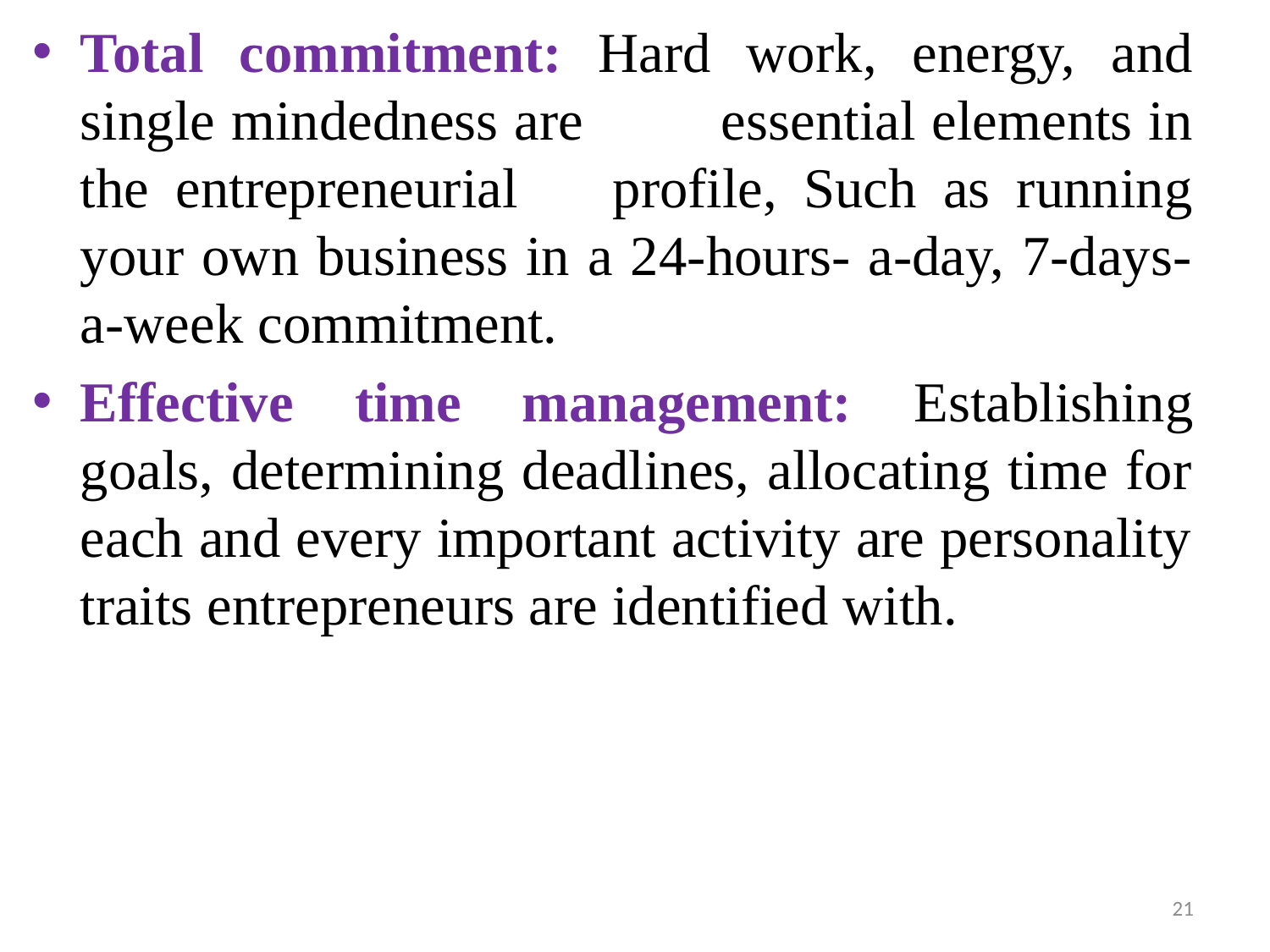

Total commitment: Hard work, energy, and single mindedness are 	essential elements in the entrepreneurial 	profile, Such as running your own business in a 24-hours- a-day, 7-days-a-week commitment.
Effective time management: Establishing goals, determining deadlines, allocating time for each and every important activity are personality traits entrepreneurs are identified with.
21